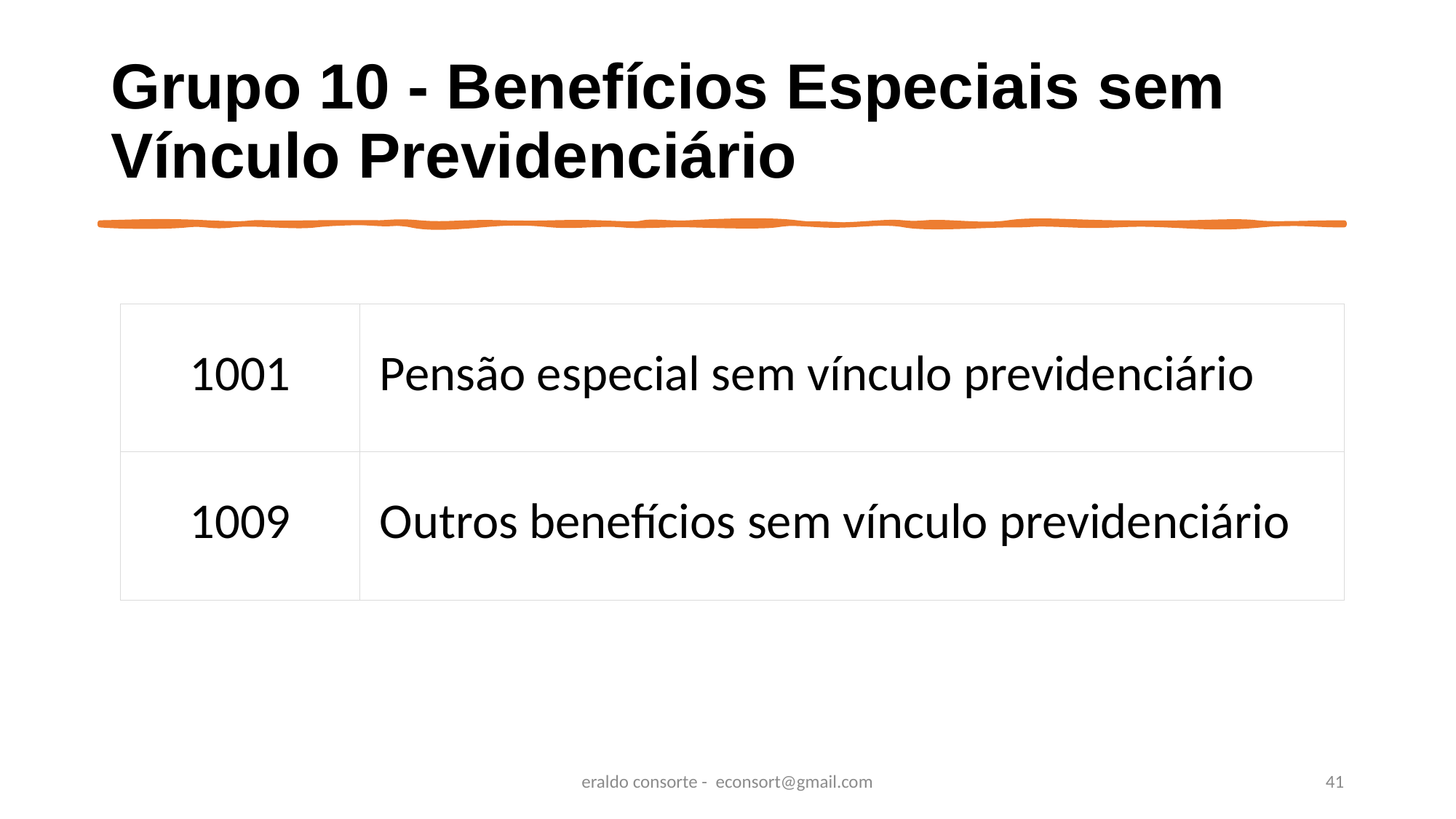

# Grupo 10 - Benefícios Especiais sem Vínculo Previdenciário

| 1001 | Pensão especial sem vínculo previdenciário |
| --- | --- |
| 1009 | Outros benefícios sem vínculo previdenciário |
eraldo consorte -  econsort@gmail.com
41